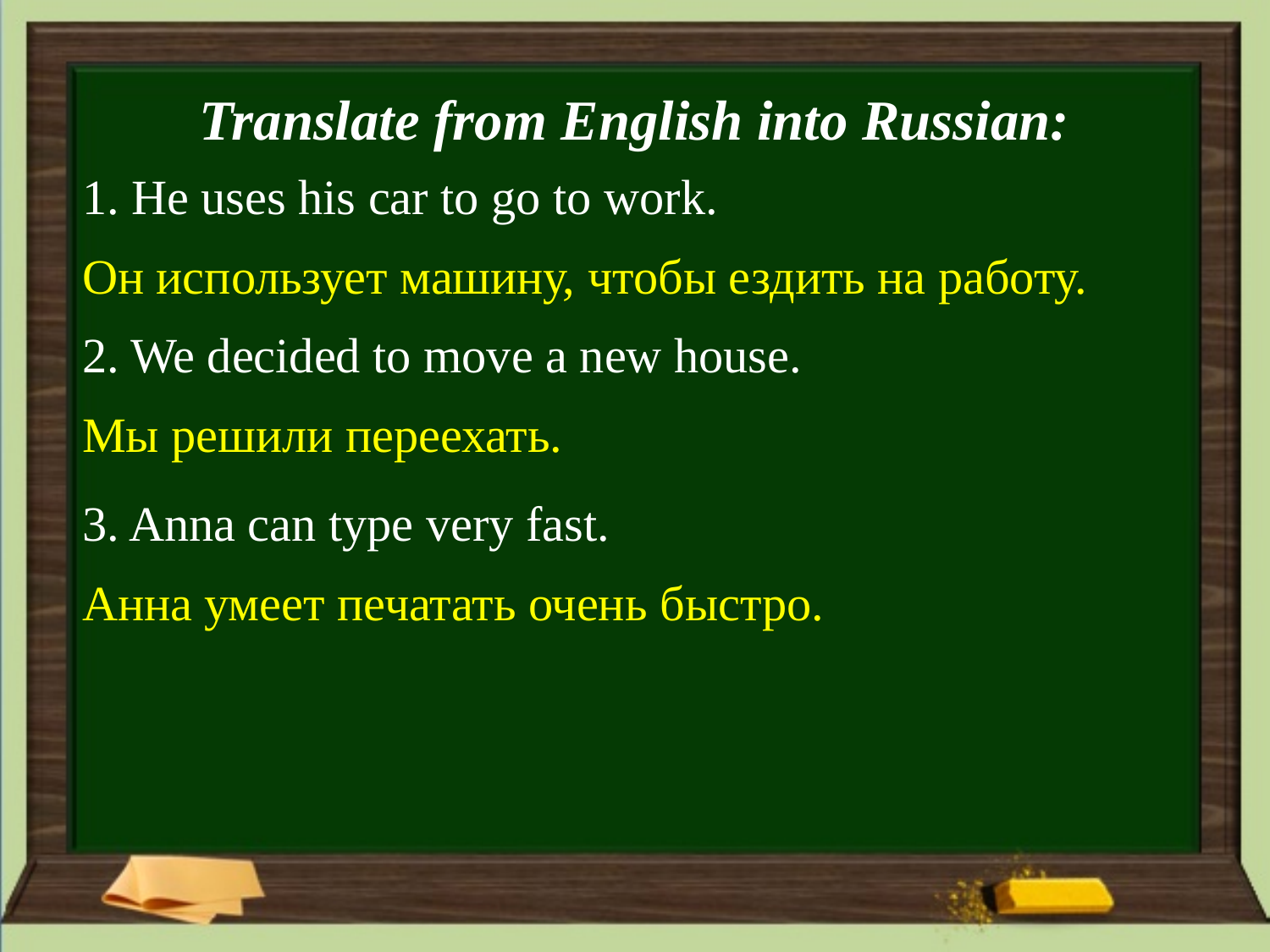

# Translate from English into Russian:
1. He uses his car to go to work.

Он использует машину, чтобы ездить на работу.
2. We decided to move a new house.
Мы решили переехать.
3. Anna can type very fast.
Анна умеет печатать очень быстро.